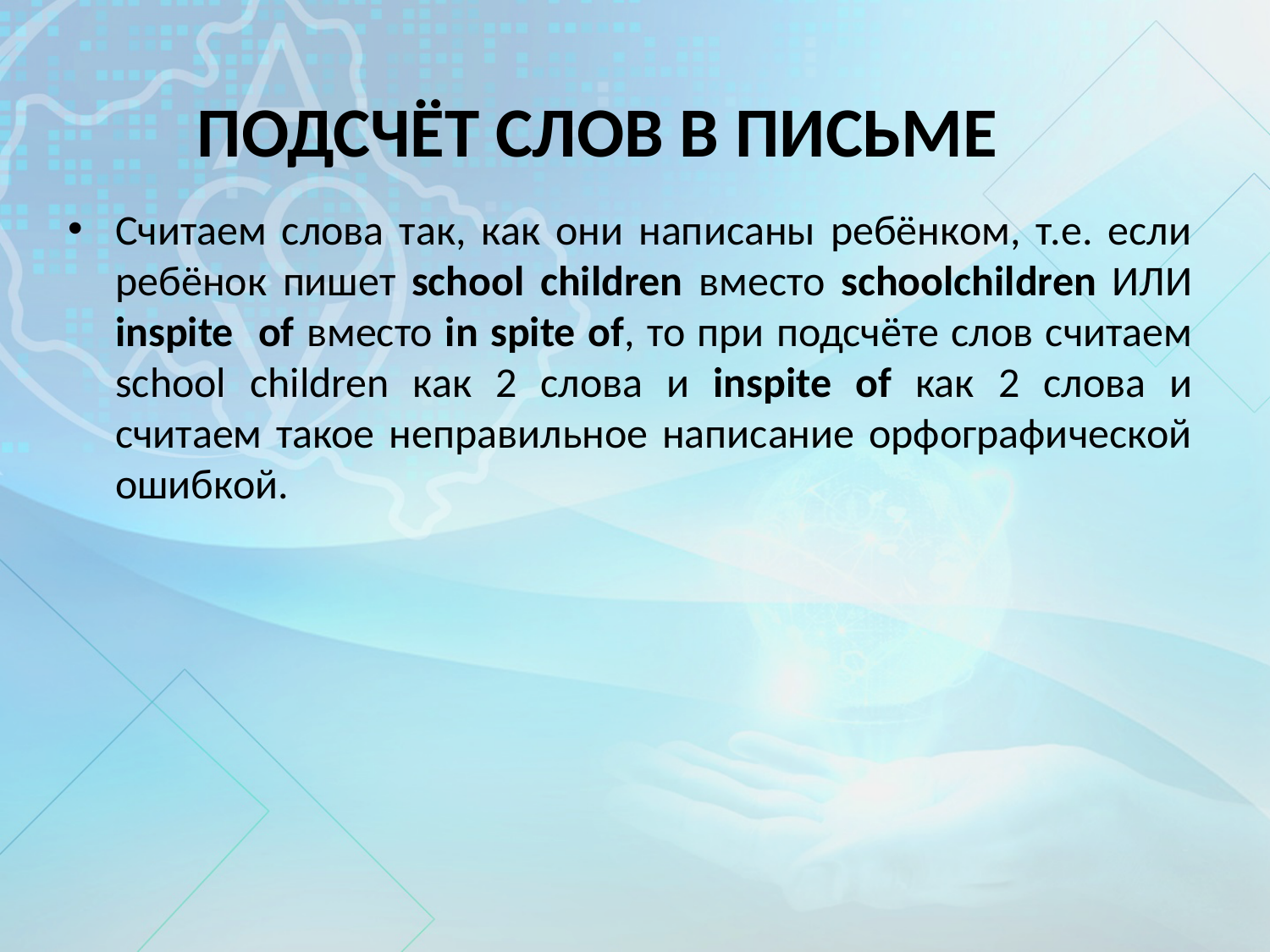

ПОДСЧЁТ СЛОВ В ПИСЬМЕ
Считаем слова так, как они написаны ребёнком, т.е. если ребёнок пишет school children вместо schoolchildren ИЛИ inspite  of вместо in spite of, то при подсчёте слов считаем school children как 2 слова и inspite of как 2 слова и считаем такое неправильное написание орфографической ошибкой.